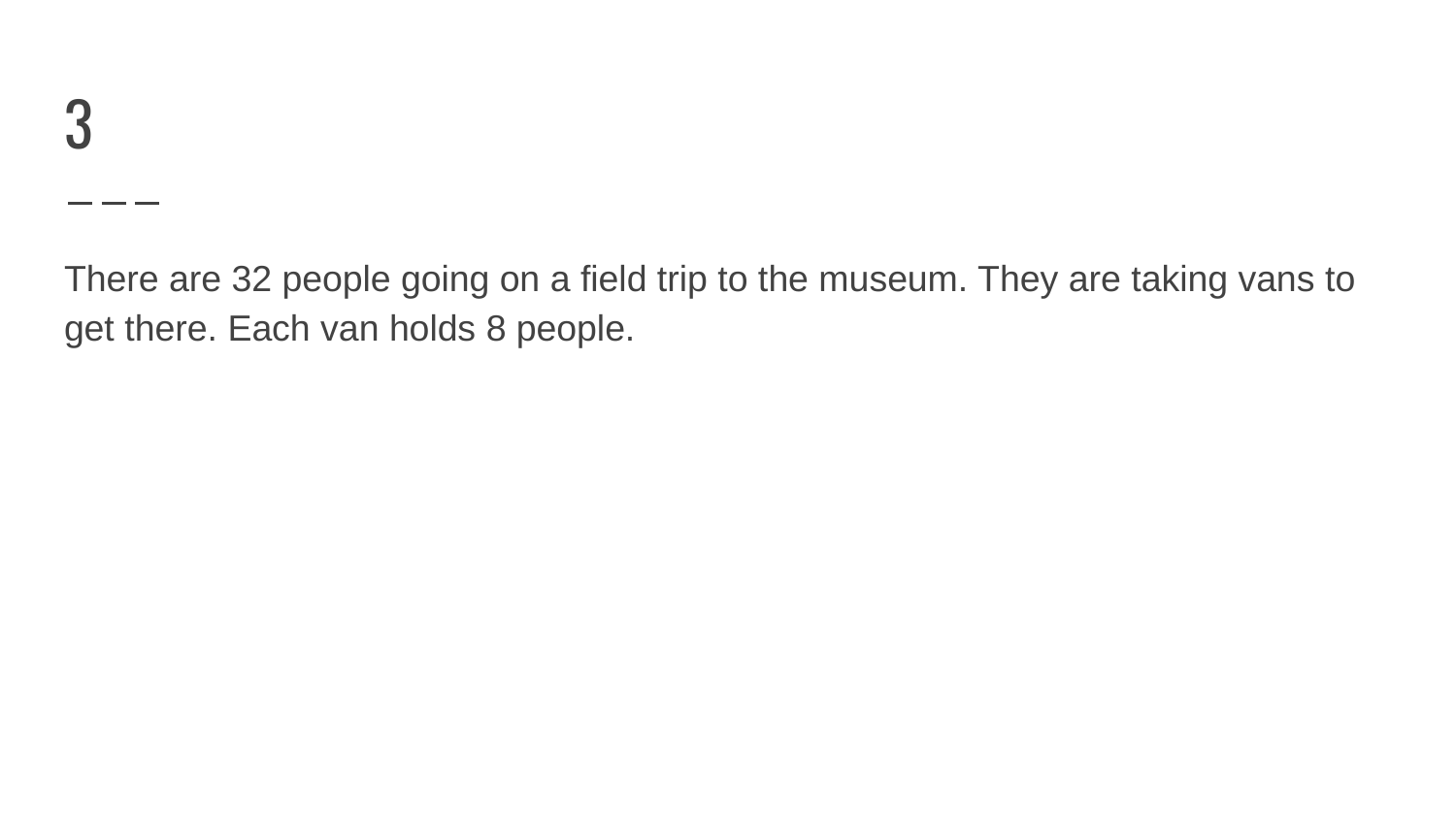

# 3
There are 32 people going on a field trip to the museum. They are taking vans to get there. Each van holds 8 people.